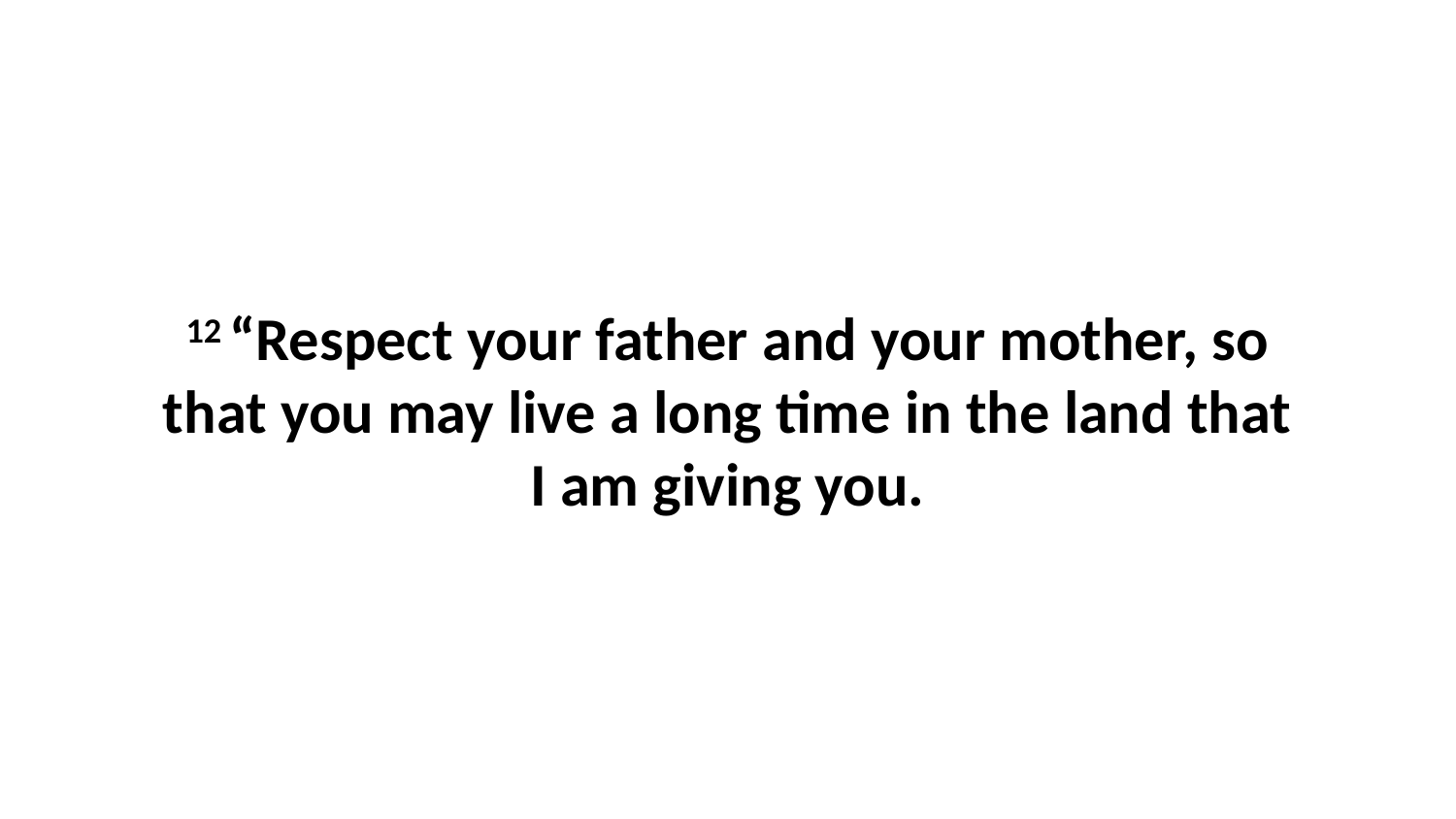

12 “Respect your father and your mother, so that you may live a long time in the land that I am giving you.